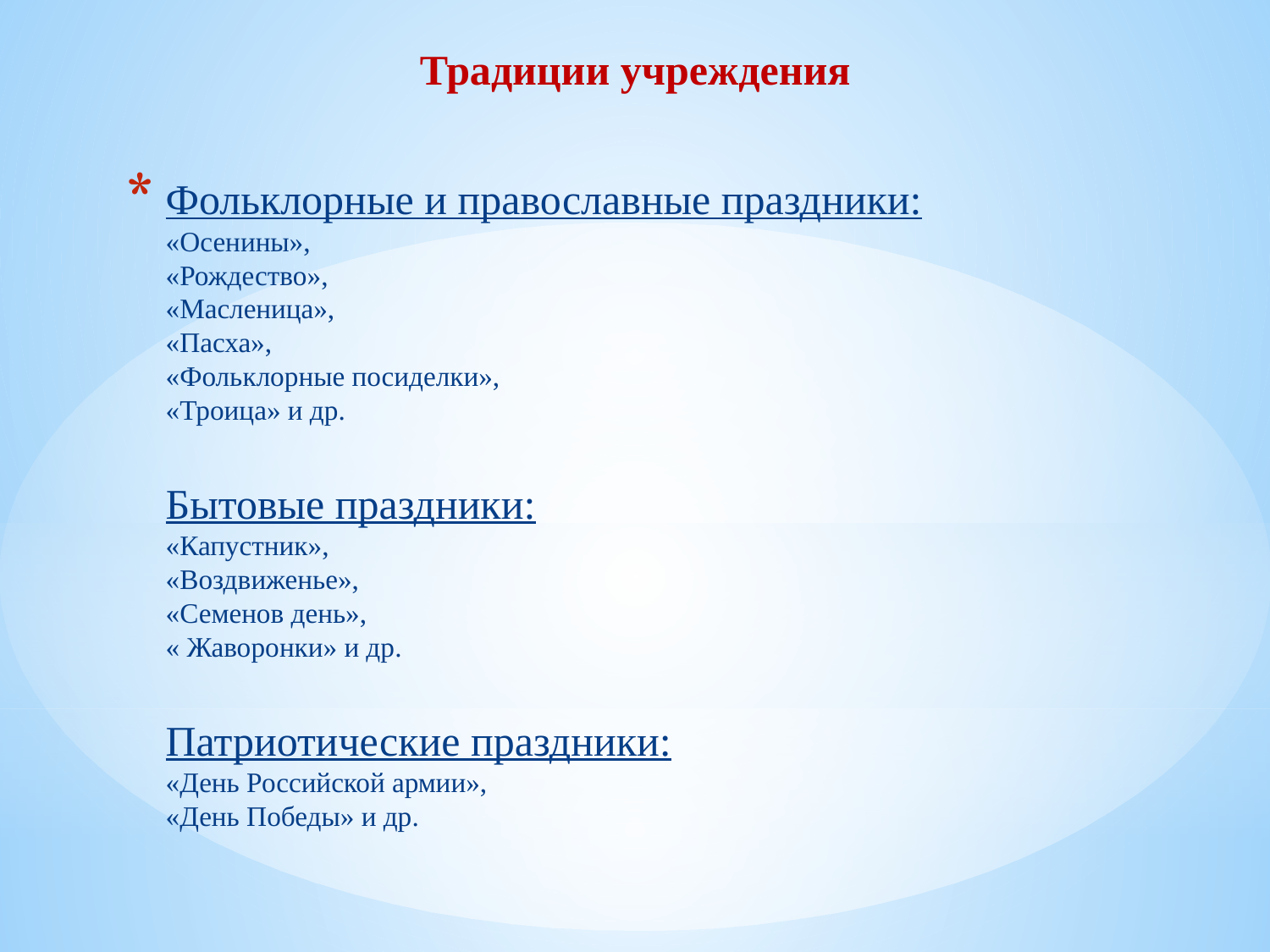

Традиции учреждения
# Фольклорные и православные праздники: «Осенины», «Рождество», «Масленица», «Пасха», «Фольклорные посиделки», «Троица» и др. Бытовые праздники: «Капустник», «Воздвиженье», «Семенов день», « Жаворонки» и др. Патриотические праздники: «День Российской армии», «День Победы» и др.